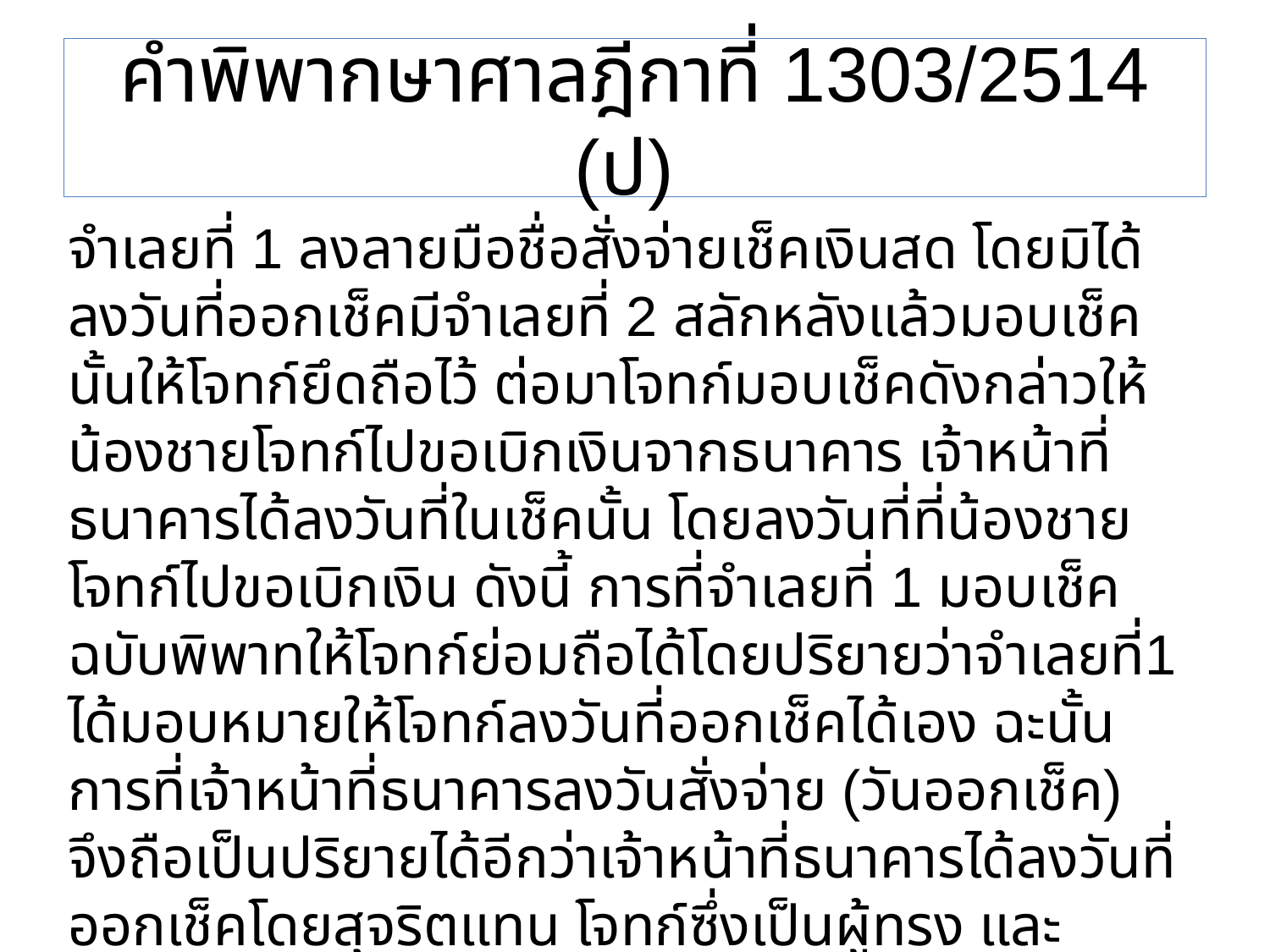

# คำพิพากษาศาลฎีกาที่ 1303/2514 (ป)
จำเลยที่ 1 ลงลายมือชื่อสั่งจ่ายเช็คเงินสด โดยมิได้ลงวันที่ออกเช็คมีจำเลยที่ 2 สลักหลังแล้วมอบเช็คนั้นให้โจทก์ยึดถือไว้ ต่อมาโจทก์มอบเช็คดังกล่าวให้น้องชายโจทก์ไปขอเบิกเงินจากธนาคาร เจ้าหน้าที่ธนาคารได้ลงวันที่ในเช็คนั้น โดยลงวันที่ที่น้องชายโจทก์ไปขอเบิกเงิน ดังนี้ การที่จำเลยที่ 1 มอบเช็คฉบับพิพาทให้โจทก์ย่อมถือได้โดยปริยายว่าจำเลยที่1 ได้มอบหมายให้โจทก์ลงวันที่ออกเช็คได้เอง ฉะนั้นการที่เจ้าหน้าที่ธนาคารลงวันสั่งจ่าย (วันออกเช็ค) จึงถือเป็นปริยายได้อีกว่าเจ้าหน้าที่ธนาคารได้ลงวันที่ออกเช็คโดยสุจริตแทน โจทก์ซึ่งเป็นผู้ทรง และเป็นการลงวันที่ออกเช็คที่ถูกต้องแท้จริงเช็คฉบับพิพาทจึงเป็นเช็คที่ สมบูรณ์ตามกฎหมาย